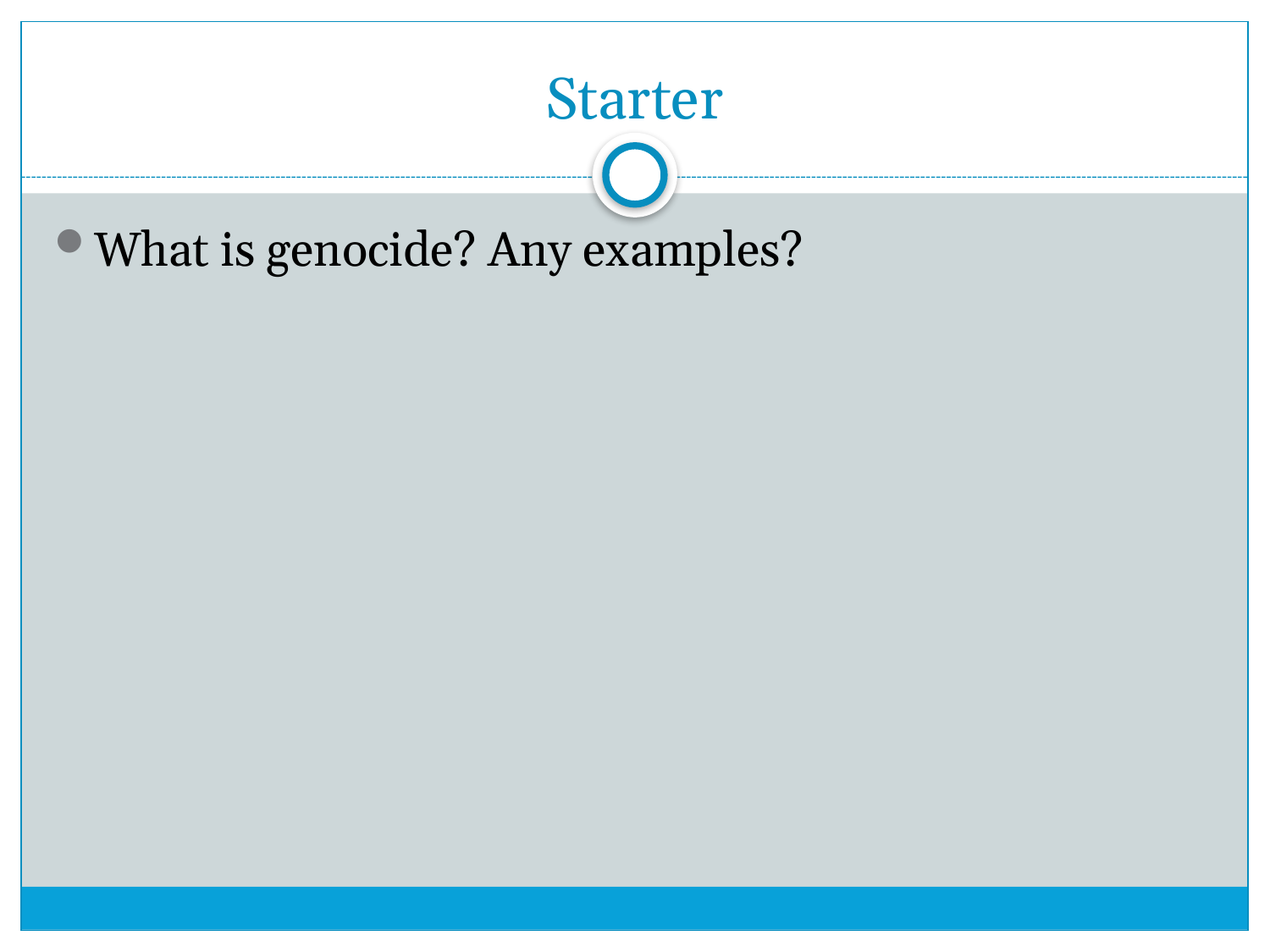

# Starter
What is genocide? Any examples?